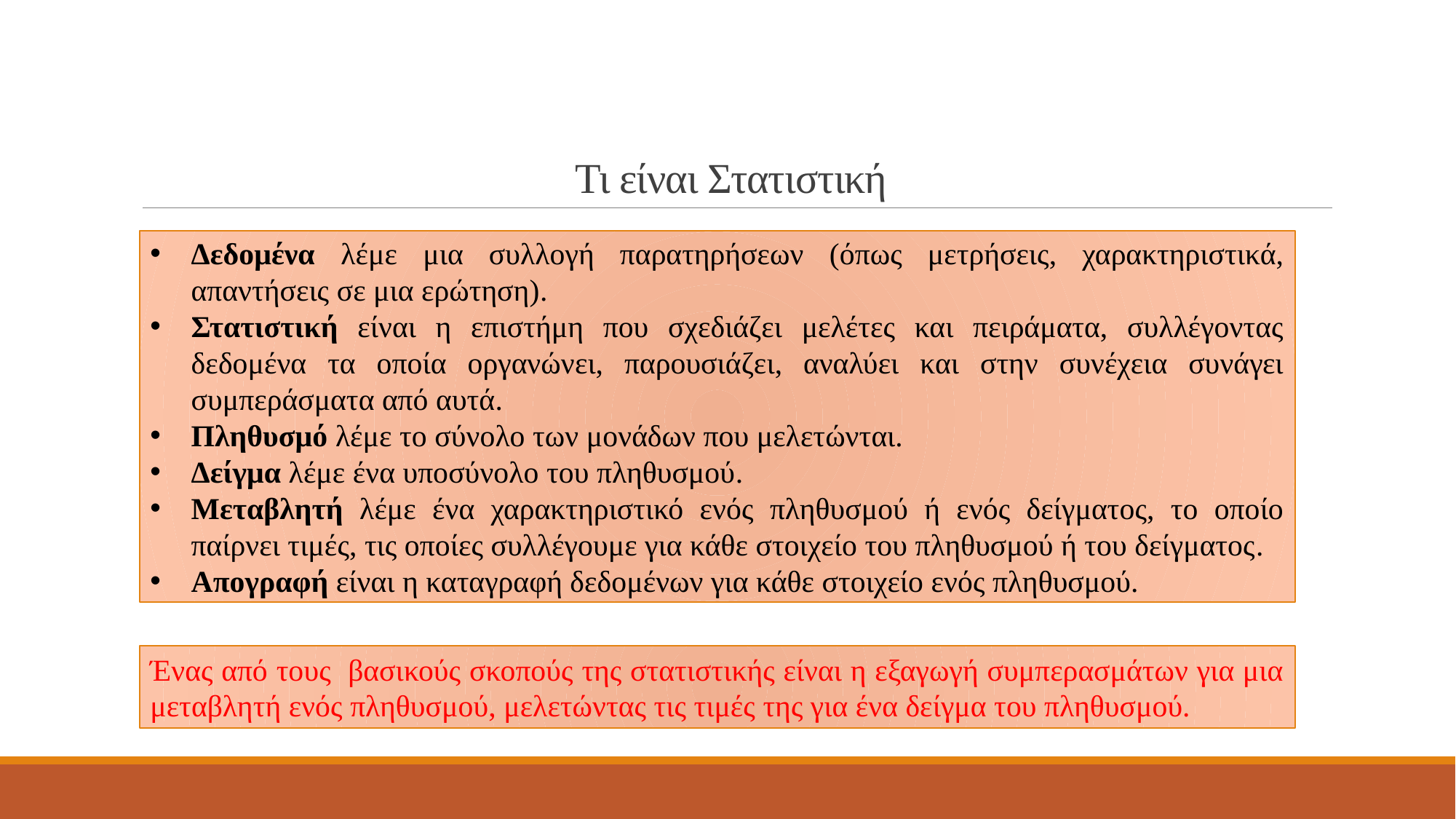

# Τι είναι Στατιστική

Δεδομένα λέμε μια συλλογή παρατηρήσεων (όπως μετρήσεις, χαρακτηριστικά, απαντήσεις σε μια ερώτηση).
Στατιστική είναι η επιστήμη που σχεδιάζει μελέτες και πειράματα, συλλέγοντας δεδομένα τα οποία οργανώνει, παρουσιάζει, αναλύει και στην συνέχεια συνάγει συμπεράσματα από αυτά.
Πληθυσμό λέμε το σύνολο των μονάδων που μελετώνται.
Δείγμα λέμε ένα υποσύνολο του πληθυσμού.
Μεταβλητή λέμε ένα χαρακτηριστικό ενός πληθυσμού ή ενός δείγματος, το οποίο παίρνει τιμές, τις οποίες συλλέγουμε για κάθε στοιχείο του πληθυσμού ή του δείγματος.
Απογραφή είναι η καταγραφή δεδομένων για κάθε στοιχείο ενός πληθυσμού.
Ένας από τους  βασικούς σκοπούς της στατιστικής είναι η εξαγωγή συμπερασμάτων για μια μεταβλητή ενός πληθυσμού, μελετώντας τις τιμές της για ένα δείγμα του πληθυσμού.